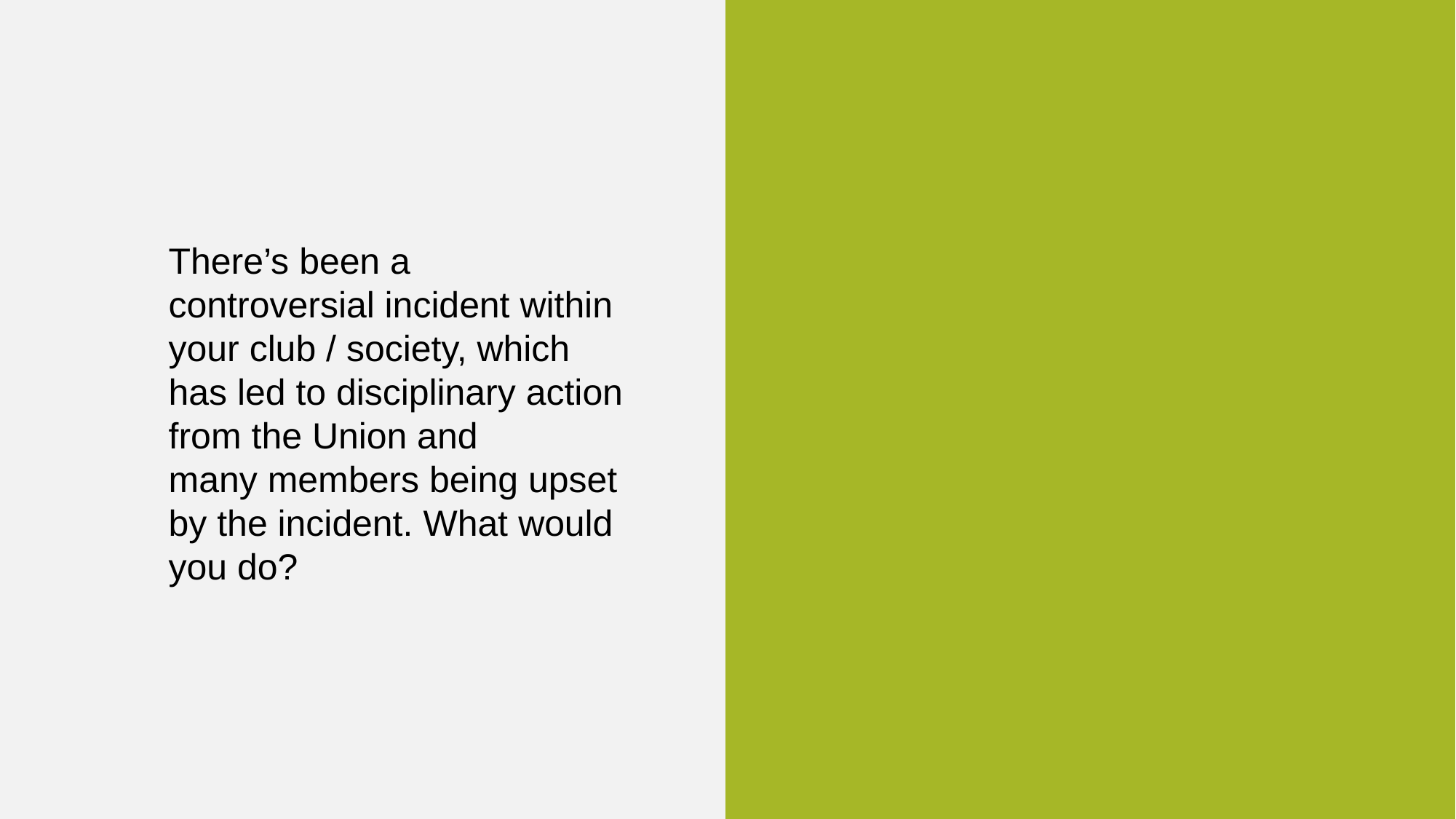

There’s been a controversial incident within your club / society, which has led to disciplinary action from the Union and many members being upset by the incident. What would you do?